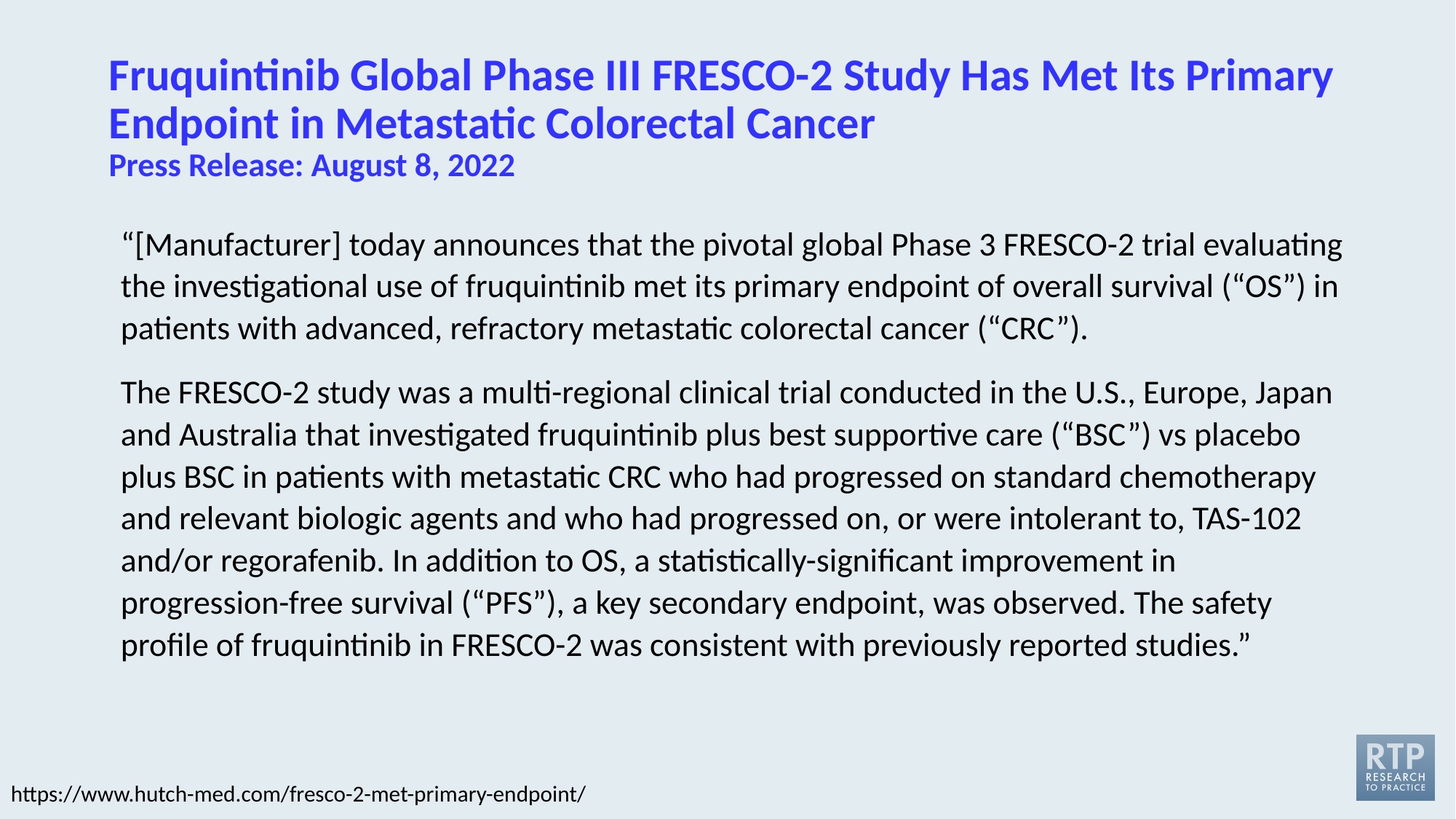

# Fruquintinib Global Phase III FRESCO-2 Study Has Met Its Primary Endpoint in Metastatic Colorectal Cancer Press Release: August 8, 2022
“[Manufacturer] today announces that the pivotal global Phase 3 FRESCO-2 trial evaluating the investigational use of fruquintinib met its primary endpoint of overall survival (“OS”) in patients with advanced, refractory metastatic colorectal cancer (“CRC”).
The FRESCO-2 study was a multi-regional clinical trial conducted in the U.S., Europe, Japan and Australia that investigated fruquintinib plus best supportive care (“BSC”) vs placebo plus BSC in patients with metastatic CRC who had progressed on standard chemotherapy and relevant biologic agents and who had progressed on, or were intolerant to, TAS-102 and/or regorafenib. In addition to OS, a statistically-significant improvement in progression-free survival (“PFS”), a key secondary endpoint, was observed. The safety profile of fruquintinib in FRESCO-2 was consistent with previously reported studies.”
https://www.hutch-med.com/fresco-2-met-primary-endpoint/